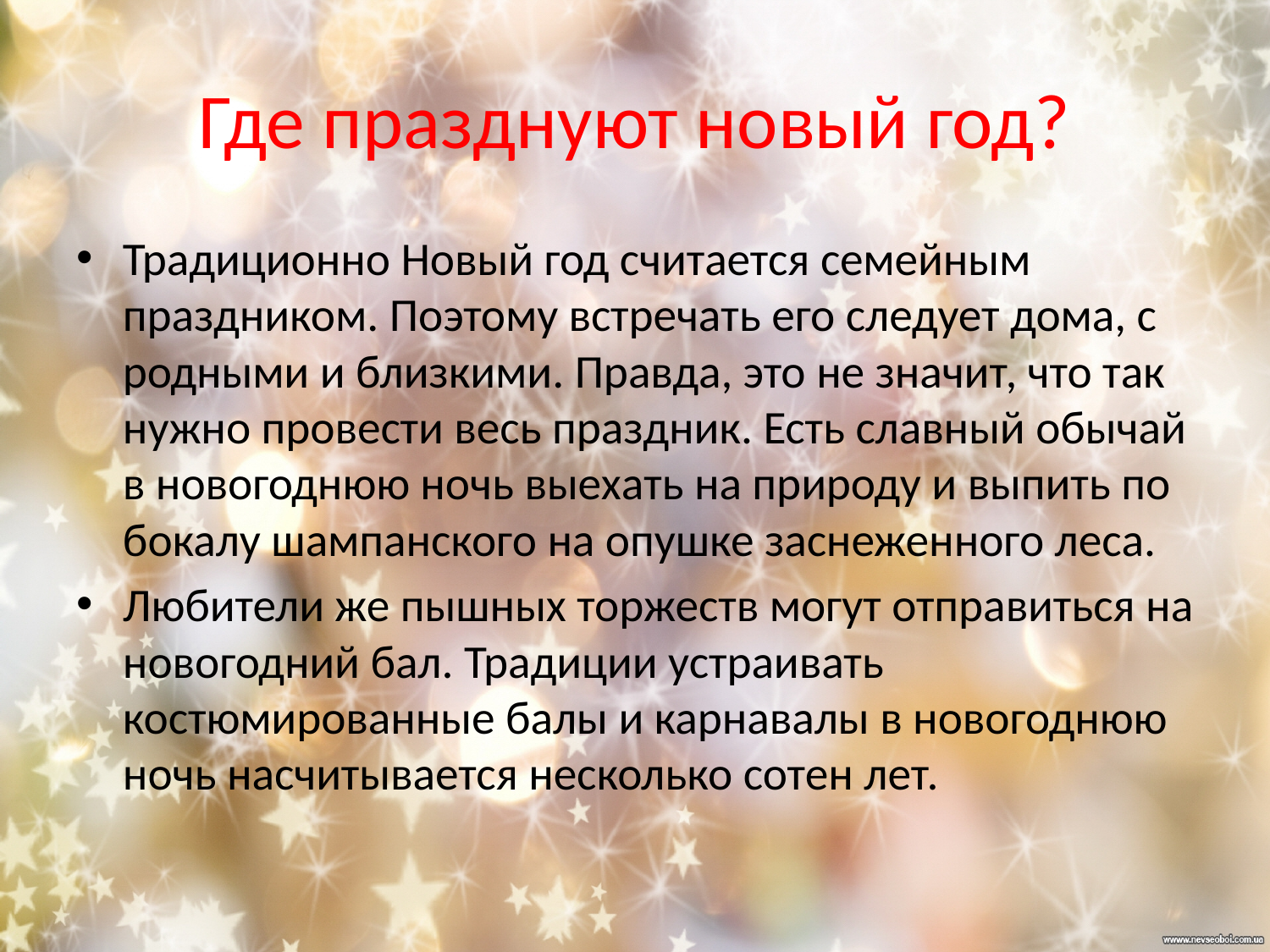

# Где празднуют новый год?
Традиционно Новый год считается семейным праздником. Поэтому встречать его следует дома, с родными и близкими. Правда, это не значит, что так нужно провести весь праздник. Есть славный обычай в новогоднюю ночь выехать на природу и выпить по бокалу шампанского на опушке заснеженного леса.
Любители же пышных торжеств могут отправиться на новогодний бал. Традиции устраивать костюмированные балы и карнавалы в новогоднюю ночь насчитывается несколько сотен лет.